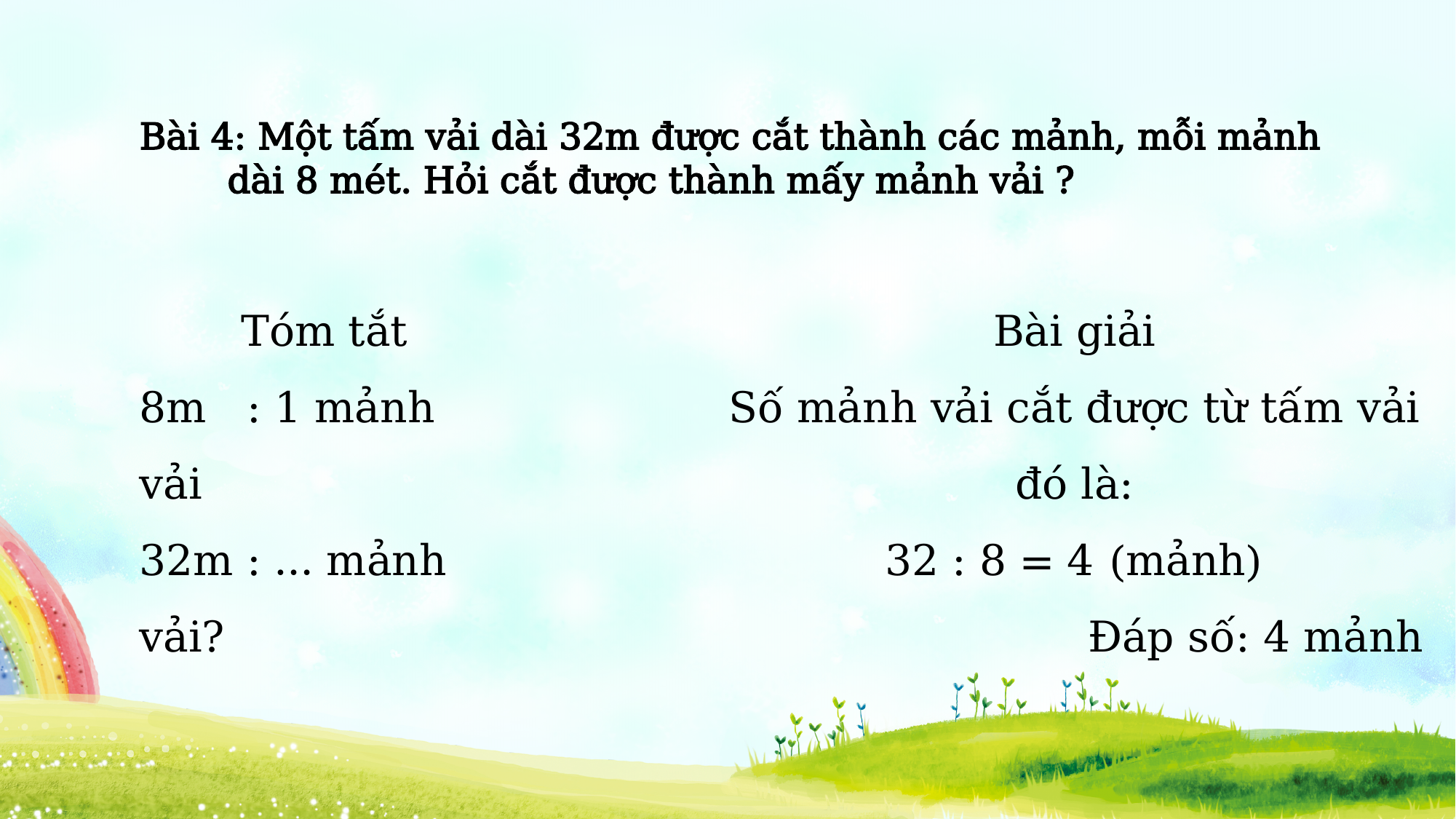

Bài 4: Một tấm vải dài 32m được cắt thành các mảnh, mỗi mảnh dài 8 mét. Hỏi cắt được thành mấy mảnh vải ?
Tóm tắt
8m   : 1 mảnh vải
32m : … mảnh vải?
Bài giải
Số mảnh vải cắt được từ tấm vải đó là:
32 : 8 = 4 (mảnh)
Đáp số: 4 mảnh